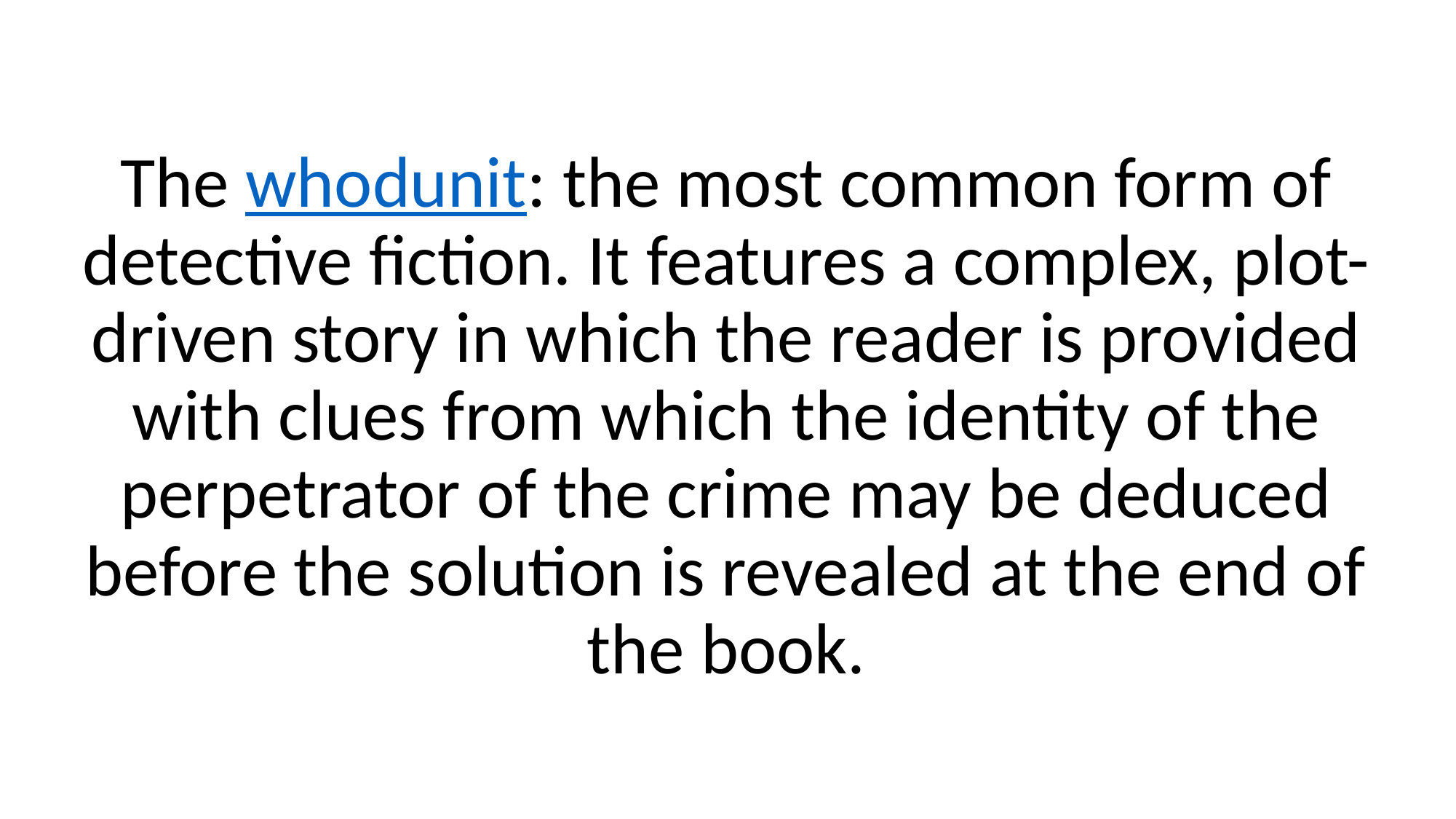

# The whodunit: the most common form of detective fiction. It features a complex, plot-driven story in which the reader is provided with clues from which the identity of the perpetrator of the crime may be deduced before the solution is revealed at the end of the book.